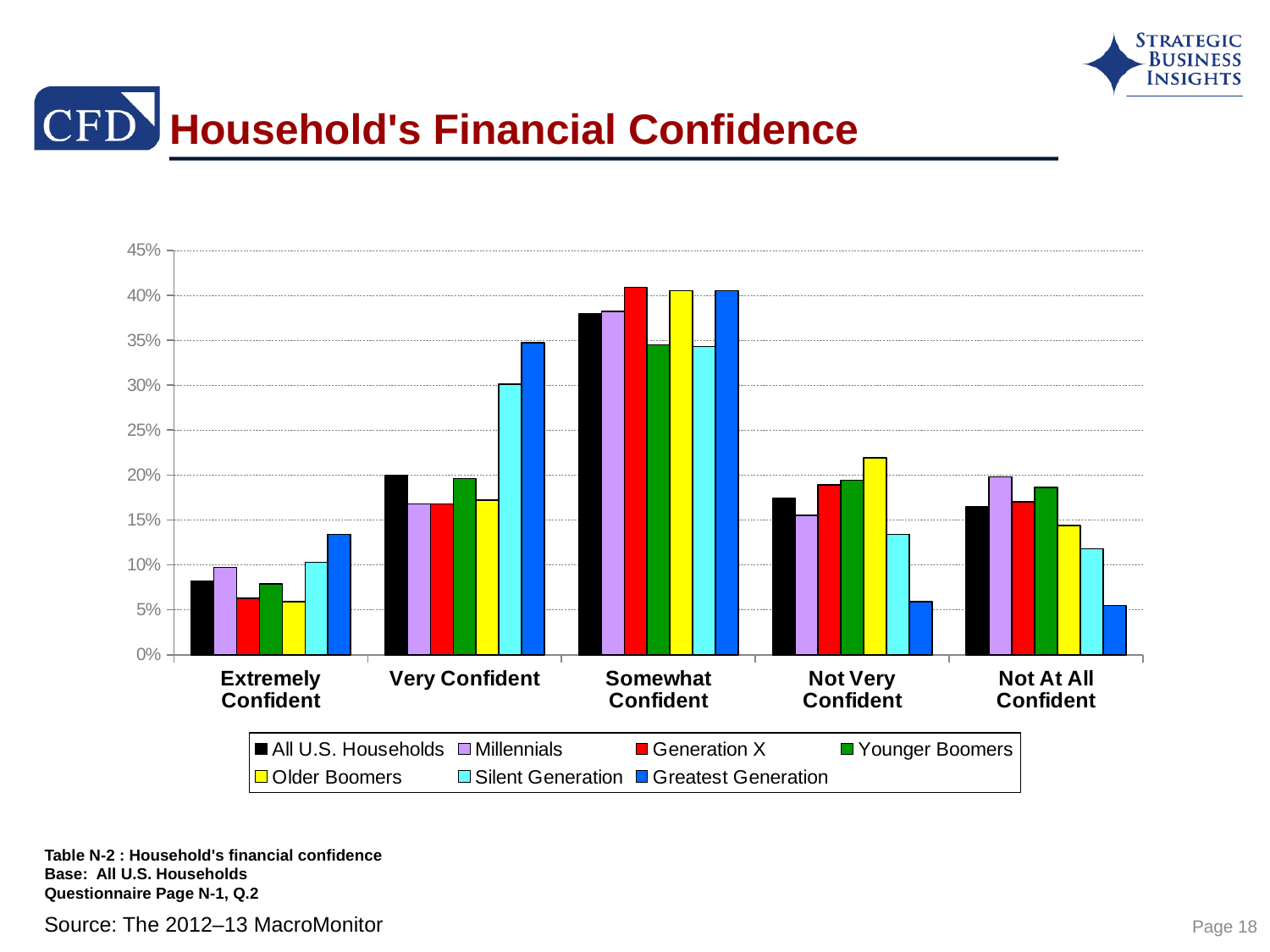

# Household's Financial Confidence

### Chart

| Category | All U.S. Households | Millennials | Generation X | Younger Boomers | Older Boomers | Silent Generation | Greatest Generation |
|---|---|---|---|---|---|---|---|
| Extremely Confident | 0.082 | 0.097 | 0.063 | 0.07900000000000022 | 0.05900000000000015 | 0.10299999999999998 | 0.134 |
| Very Confident | 0.2 | 0.168 | 0.168 | 0.196 | 0.17200000000000001 | 0.3010000000000003 | 0.3470000000000003 |
| Somewhat Confident | 0.379000000000001 | 0.382000000000001 | 0.4090000000000003 | 0.3450000000000001 | 0.4050000000000001 | 0.3430000000000001 | 0.4050000000000001 |
| Not Very Confident | 0.17400000000000004 | 0.15500000000000044 | 0.18900000000000047 | 0.194 | 0.21900000000000044 | 0.134 | 0.05900000000000015 |
| Not At All Confident | 0.165 | 0.198 | 0.17 | 0.18600000000000044 | 0.14400000000000004 | 0.11799999999999998 | 0.055000000000000014 |
Table N-2 : Household's financial confidence
Base:  All U.S. Households
Questionnaire Page N-1, Q.2
Page 18